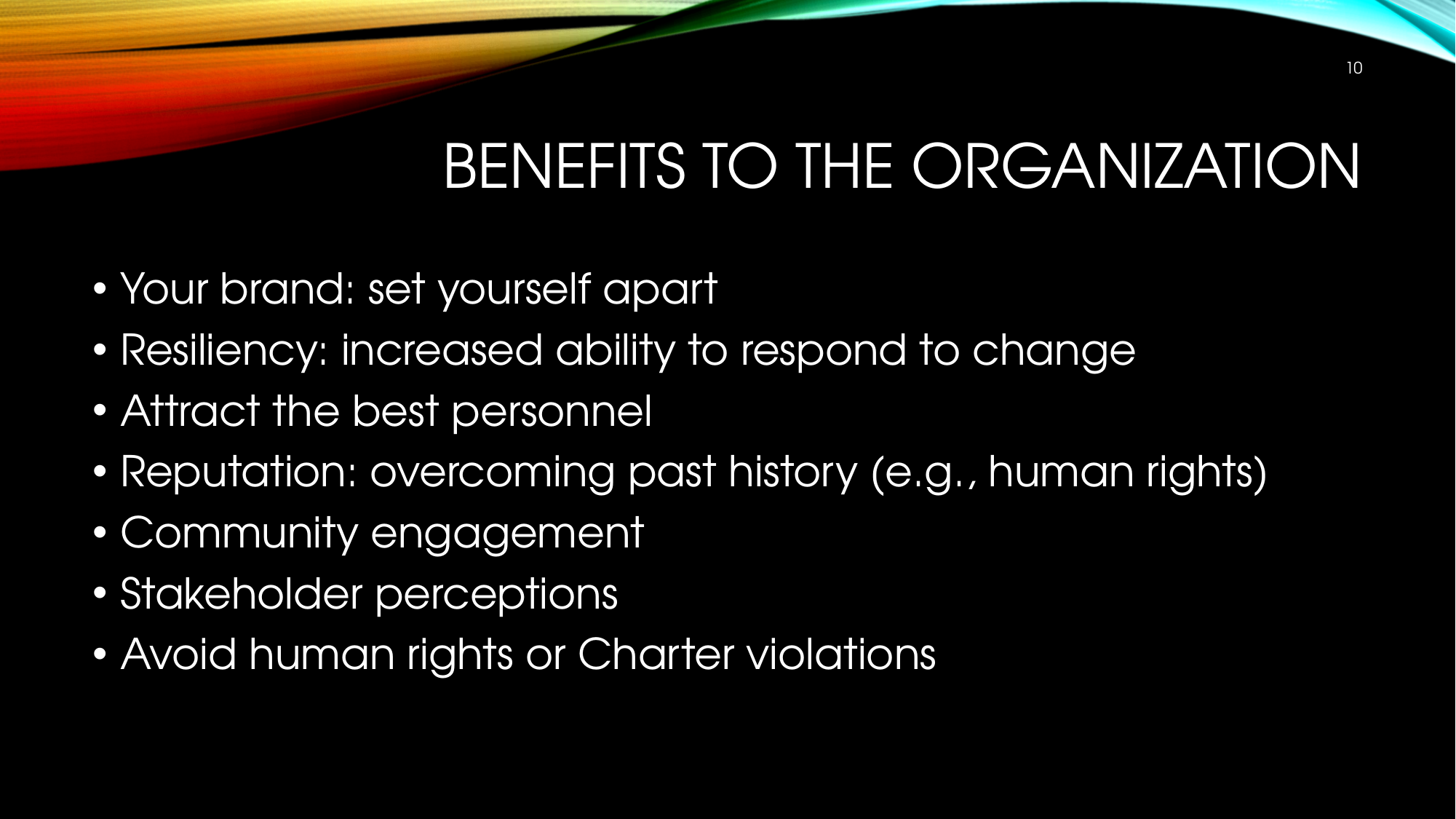

10
# Benefits to the organization
Your brand: set yourself apart
Resiliency: increased ability to respond to change
Attract the best personnel
Reputation: overcoming past history (e.g., human rights)
Community engagement
Stakeholder perceptions
Avoid human rights or Charter violations